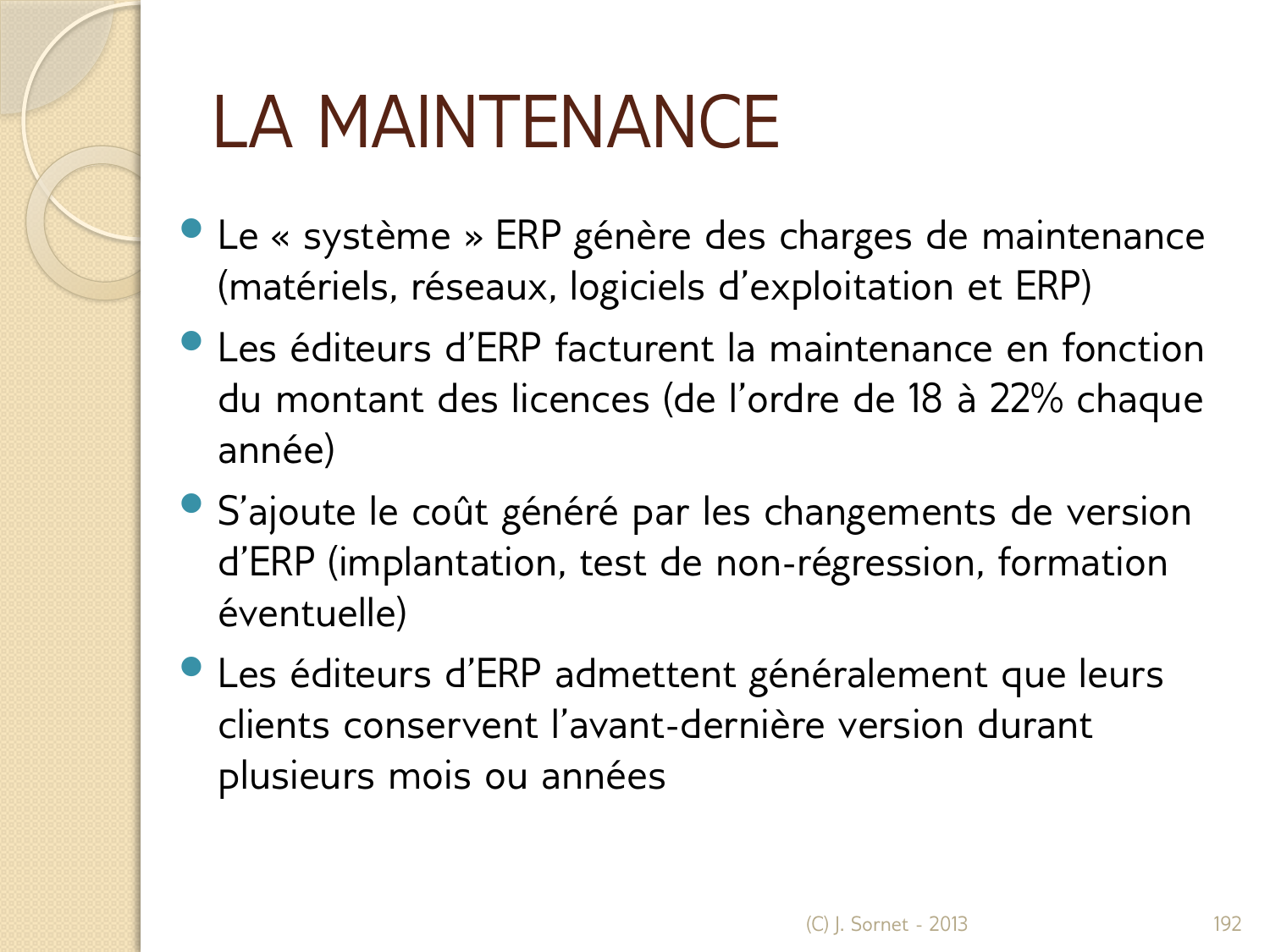

# LA MAINTENANCE
Le « système » ERP génère des charges de maintenance (matériels, réseaux, logiciels d’exploitation et ERP)
Les éditeurs d’ERP facturent la maintenance en fonction du montant des licences (de l’ordre de 18 à 22% chaque année)
S’ajoute le coût généré par les changements de version d’ERP (implantation, test de non-régression, formation éventuelle)
Les éditeurs d’ERP admettent généralement que leurs clients conservent l’avant-dernière version durant plusieurs mois ou années
(C) J. Sornet - 2013
192